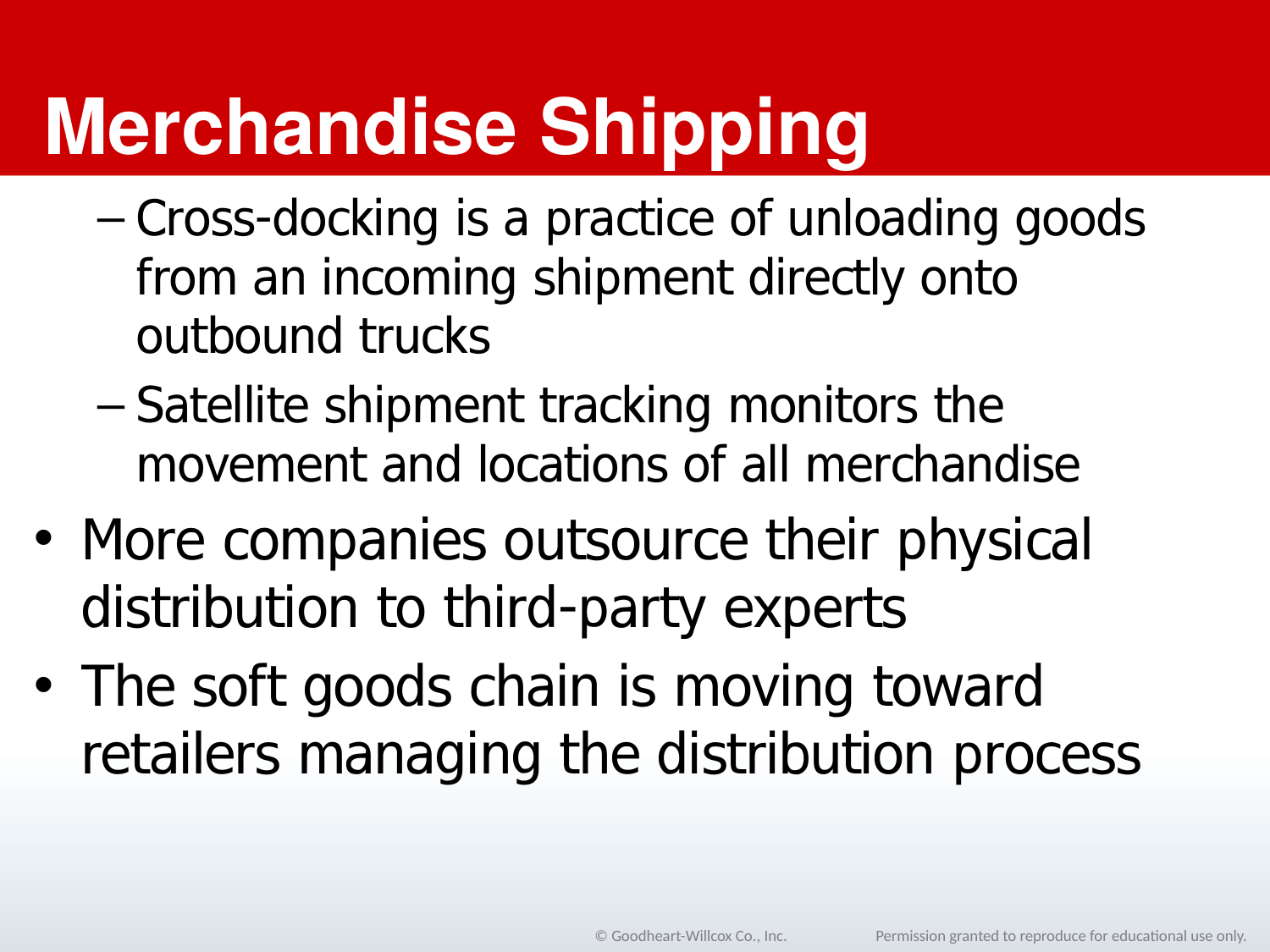

# Merchandise Shipping
Cross-docking is a practice of unloading goods from an incoming shipment directly onto outbound trucks
Satellite shipment tracking monitors the movement and locations of all merchandise
More companies outsource their physical distribution to third-party experts
The soft goods chain is moving toward retailers managing the distribution process